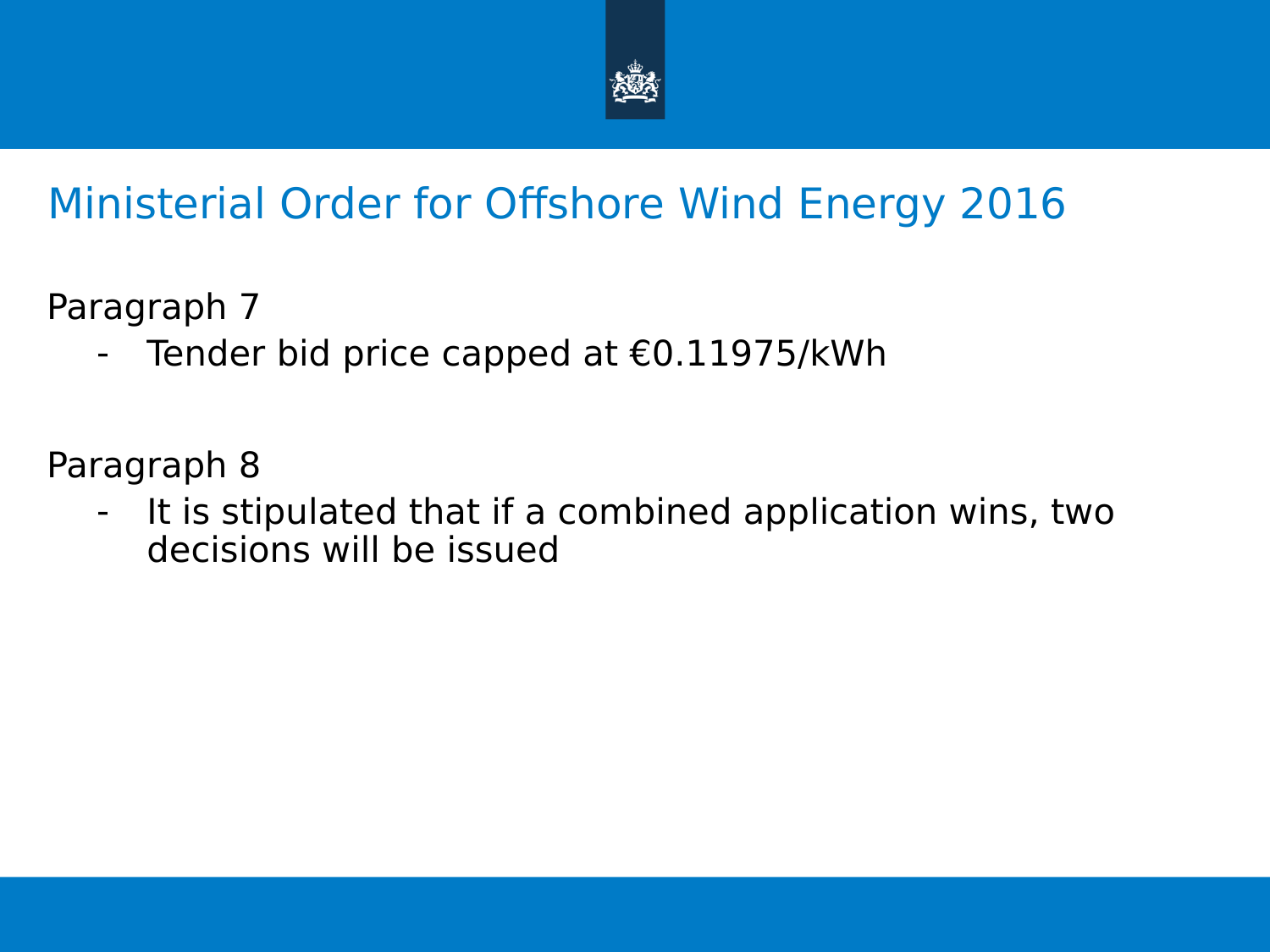

# Ministerial Order for Offshore Wind Energy 2016
Paragraph 7
Tender bid price capped at €0.11975/kWh

Paragraph 8
It is stipulated that if a combined application wins, two decisions will be issued